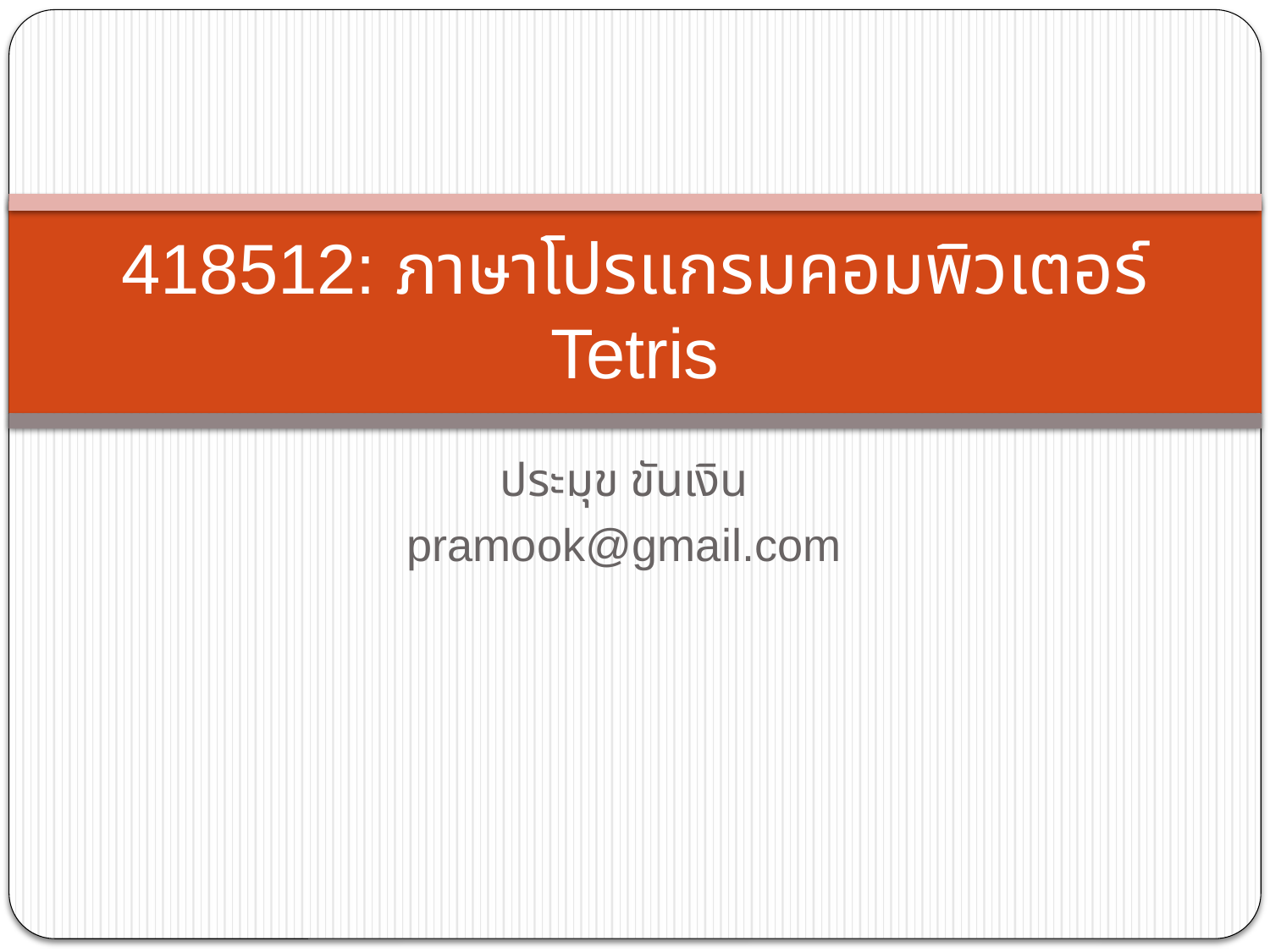

# 418512: ภาษาโปรแกรมคอมพิวเตอร์ Tetris
ประมุข ขันเงิน
pramook@gmail.com